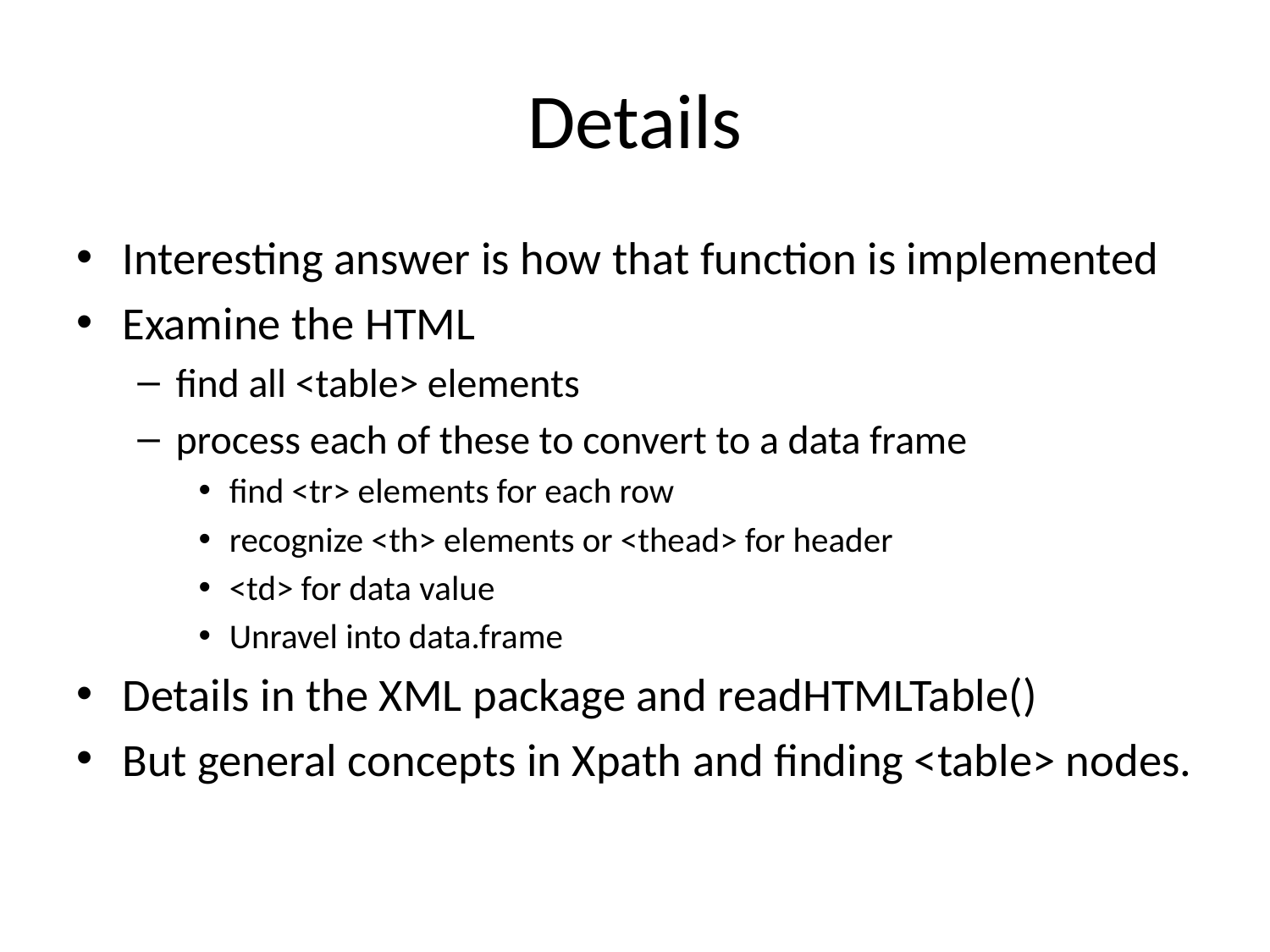

# Details
Interesting answer is how that function is implemented
Examine the HTML
find all <table> elements
process each of these to convert to a data frame
find <tr> elements for each row
recognize <th> elements or <thead> for header
<td> for data value
Unravel into data.frame
Details in the XML package and readHTMLTable()
But general concepts in Xpath and finding <table> nodes.